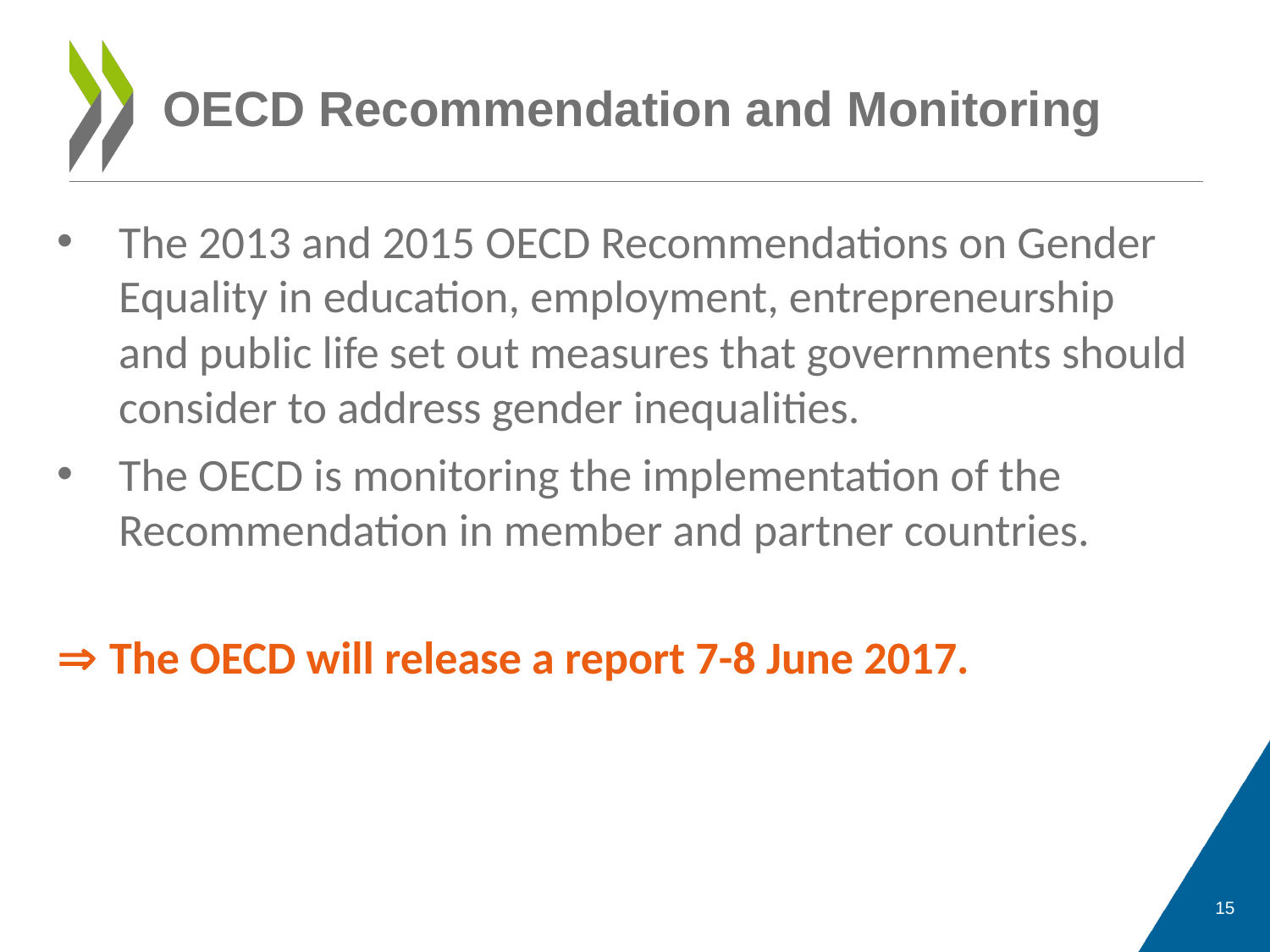

# OECD Recommendation and Monitoring
The 2013 and 2015 OECD Recommendations on Gender Equality in education, employment, entrepreneurship and public life set out measures that governments should consider to address gender inequalities.
The OECD is monitoring the implementation of the Recommendation in member and partner countries.
⇒ The OECD will release a report 7-8 June 2017.
15